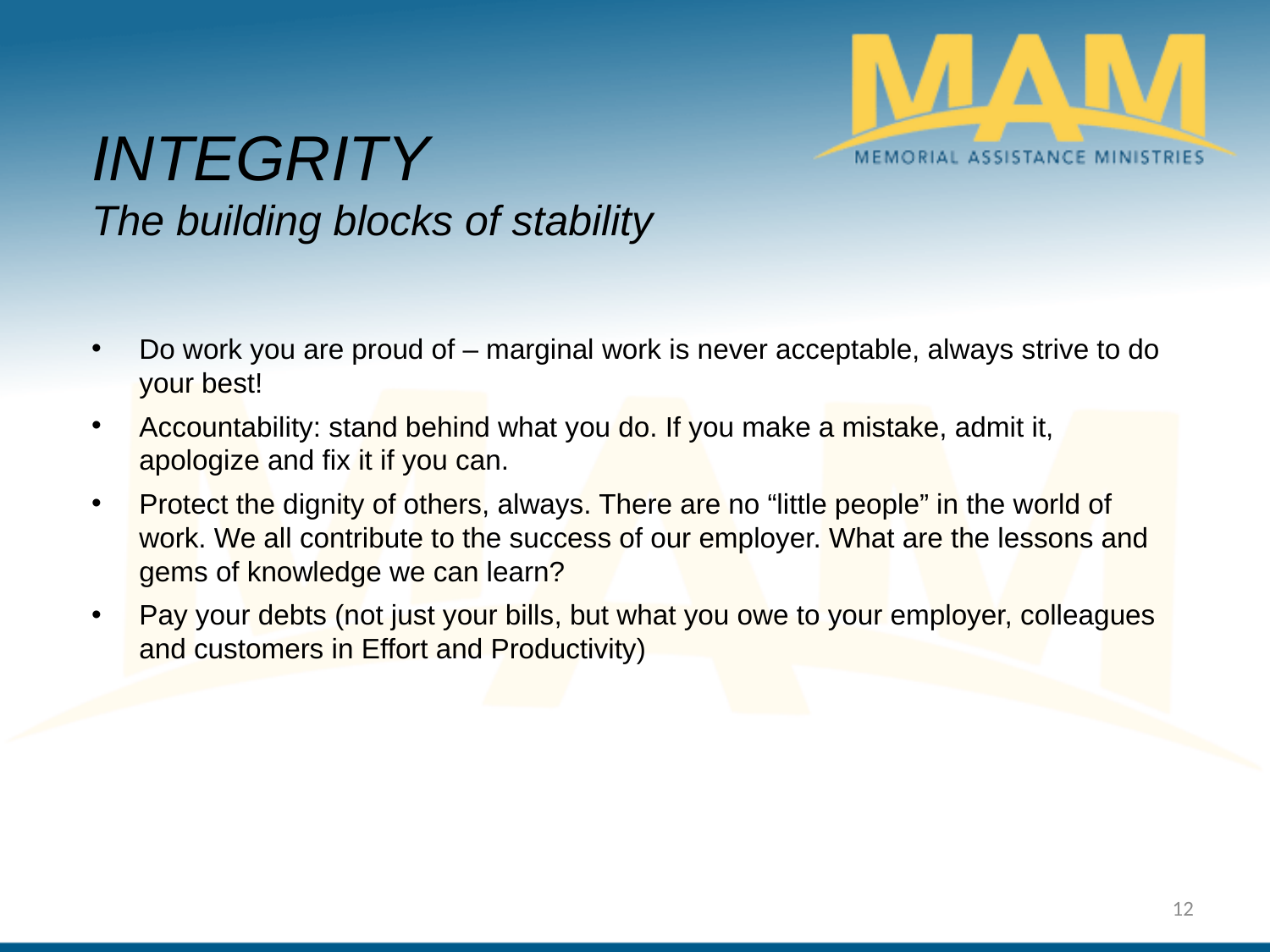

INTEGRITY
The building blocks of stability

Do work you are proud of – marginal work is never acceptable, always strive to do your best!
Accountability: stand behind what you do. If you make a mistake, admit it, apologize and fix it if you can.
Protect the dignity of others, always. There are no “little people” in the world of work. We all contribute to the success of our employer. What are the lessons and gems of knowledge we can learn?
Pay your debts (not just your bills, but what you owe to your employer, colleagues and customers in Effort and Productivity)
12